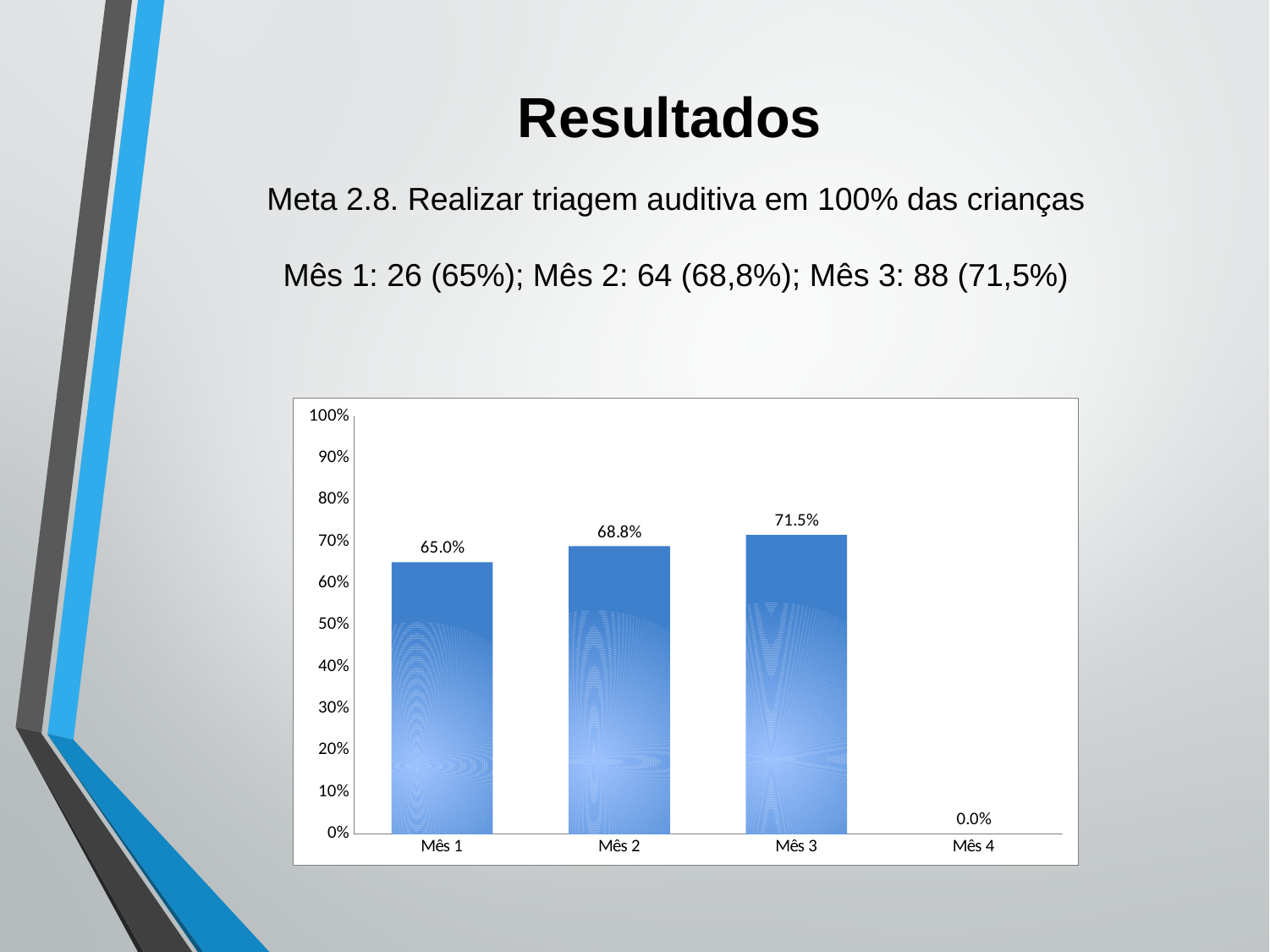

Resultados
# Meta 2.8. Realizar triagem auditiva em 100% das crianças Mês 1: 26 (65%); Mês 2: 64 (68,8%); Mês 3: 88 (71,5%)

### Chart

| Category | Proporção de crianças com triagem auditiva |
|---|---|
| Mês 1 | 0.6500000000000002 |
| Mês 2 | 0.6881720430107525 |
| Mês 3 | 0.7154471544715447 |
| Mês 4 | 0.0 |